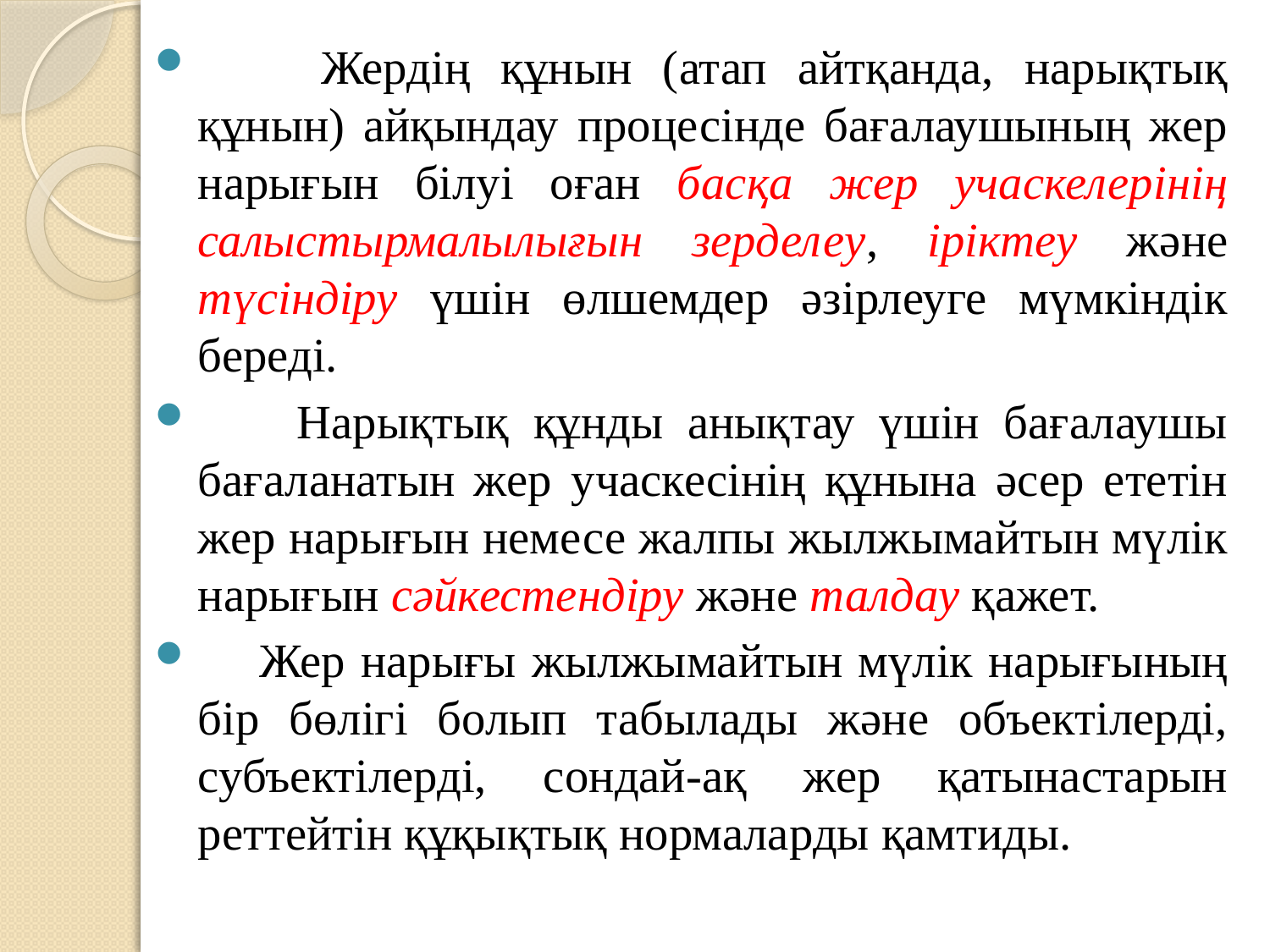

Жердің құнын (атап айтқанда, нарықтық құнын) айқындау процесінде бағалаушының жер нарығын білуі оған басқа жер учаскелерінің салыстырмалылығын зерделеу, іріктеу және түсіндіру үшін өлшемдер әзірлеуге мүмкіндік береді.
    Нарықтық құнды анықтау үшін бағалаушы бағаланатын жер учаскесінің құнына әсер ететін жер нарығын немесе жалпы жылжымайтын мүлік нарығын сәйкестендіру және талдау қажет.
    Жер нарығы жылжымайтын мүлік нарығының бір бөлігі болып табылады және объектілерді, субъектілерді, сондай-ақ жер қатынастарын реттейтін құқықтық нормаларды қамтиды.